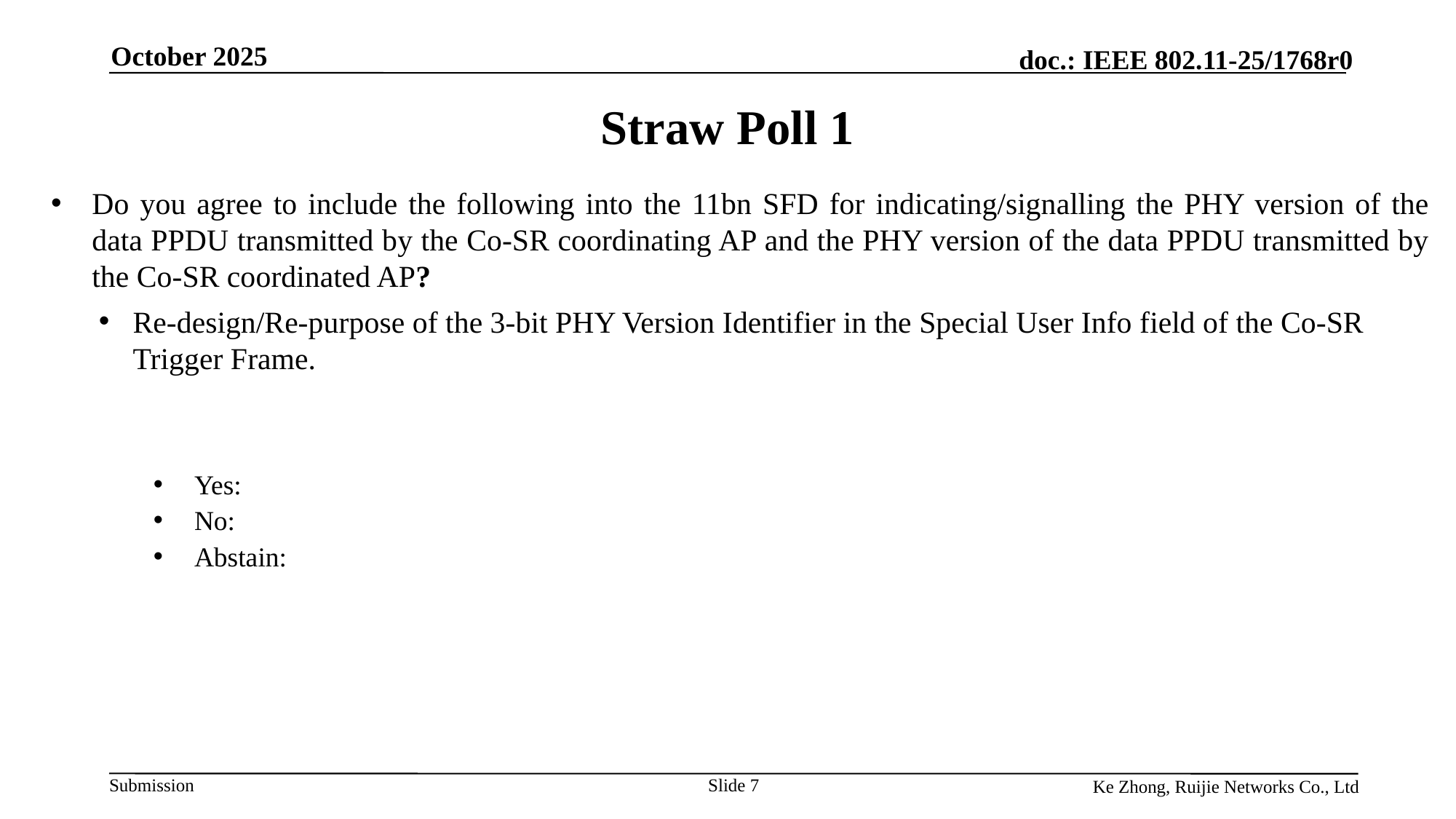

October 2025
Straw Poll 1
Do you agree to include the following into the 11bn SFD for indicating/signalling the PHY version of the data PPDU transmitted by the Co-SR coordinating AP and the PHY version of the data PPDU transmitted by the Co-SR coordinated AP?
Re-design/Re-purpose of the 3-bit PHY Version Identifier in the Special User Info field of the Co-SR Trigger Frame.

Yes:
No:
Abstain:
Slide 7
Ke Zhong, Ruijie Networks Co., Ltd